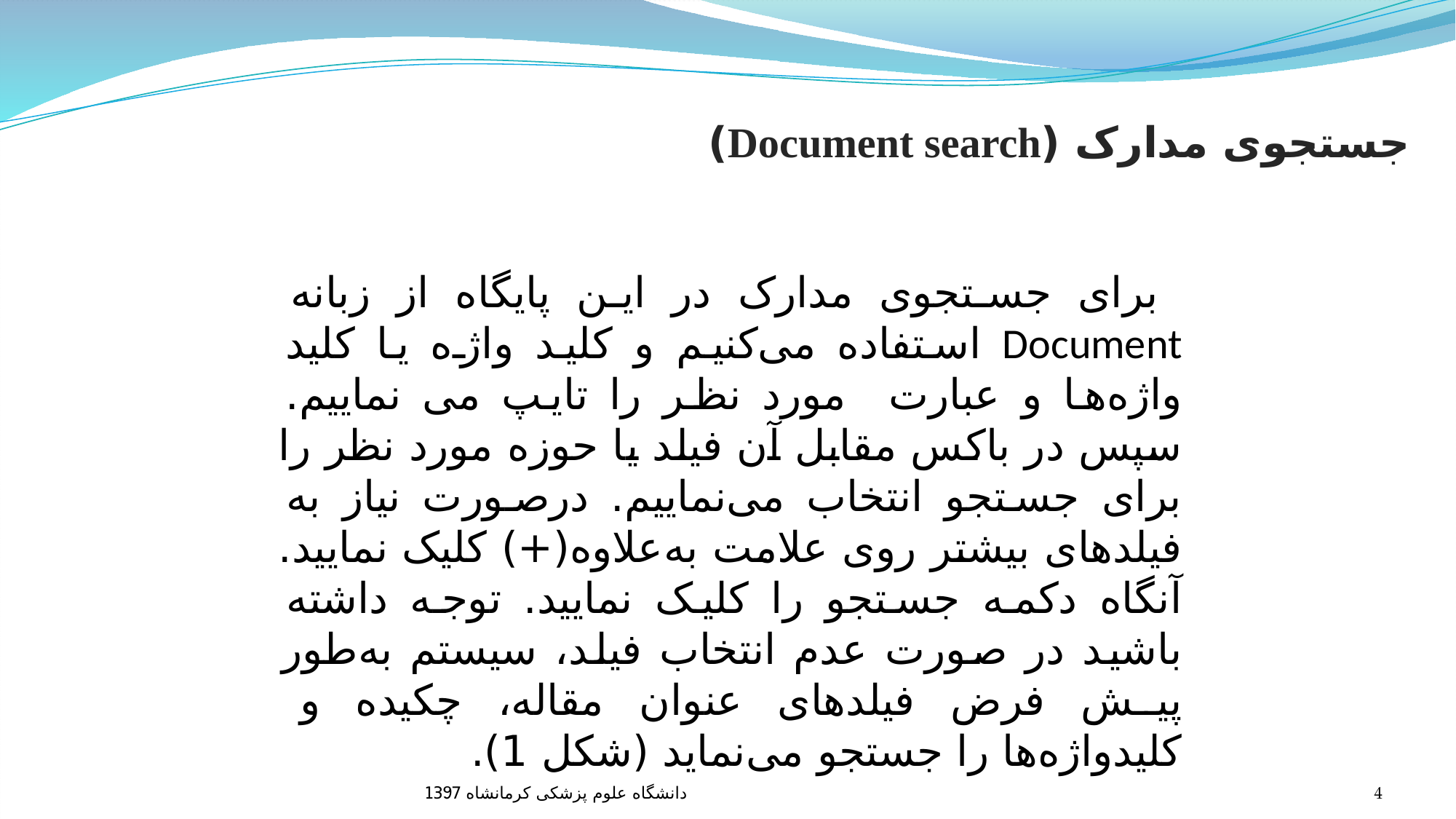

جستجوی مدارک (Document search)
 برای جستجوی مدارک در این پایگاه از زبانه Document استفاده می‌کنیم و کلید واژه یا کلید واژه‌ها و عبارت  مورد نظر را تایپ می نماییم. سپس در باکس مقابل آن فیلد یا حوزه مورد نظر را برای جستجو انتخاب می‌نماییم. درصورت نیاز به فیلدهای بیشتر روی علامت به‌علاوه(+) کلیک نمایید. آنگاه دکمه جستجو را کلیک نمایید. توجه داشته باشید در صورت عدم انتخاب فیلد، سیستم به‌طور پیش فرض فیلدهای عنوان مقاله، چکیده و کلیدواژه‌ها را جستجو می‌نماید (شکل 1).
دانشگاه علوم پزشکی کرمانشاه 1397
4